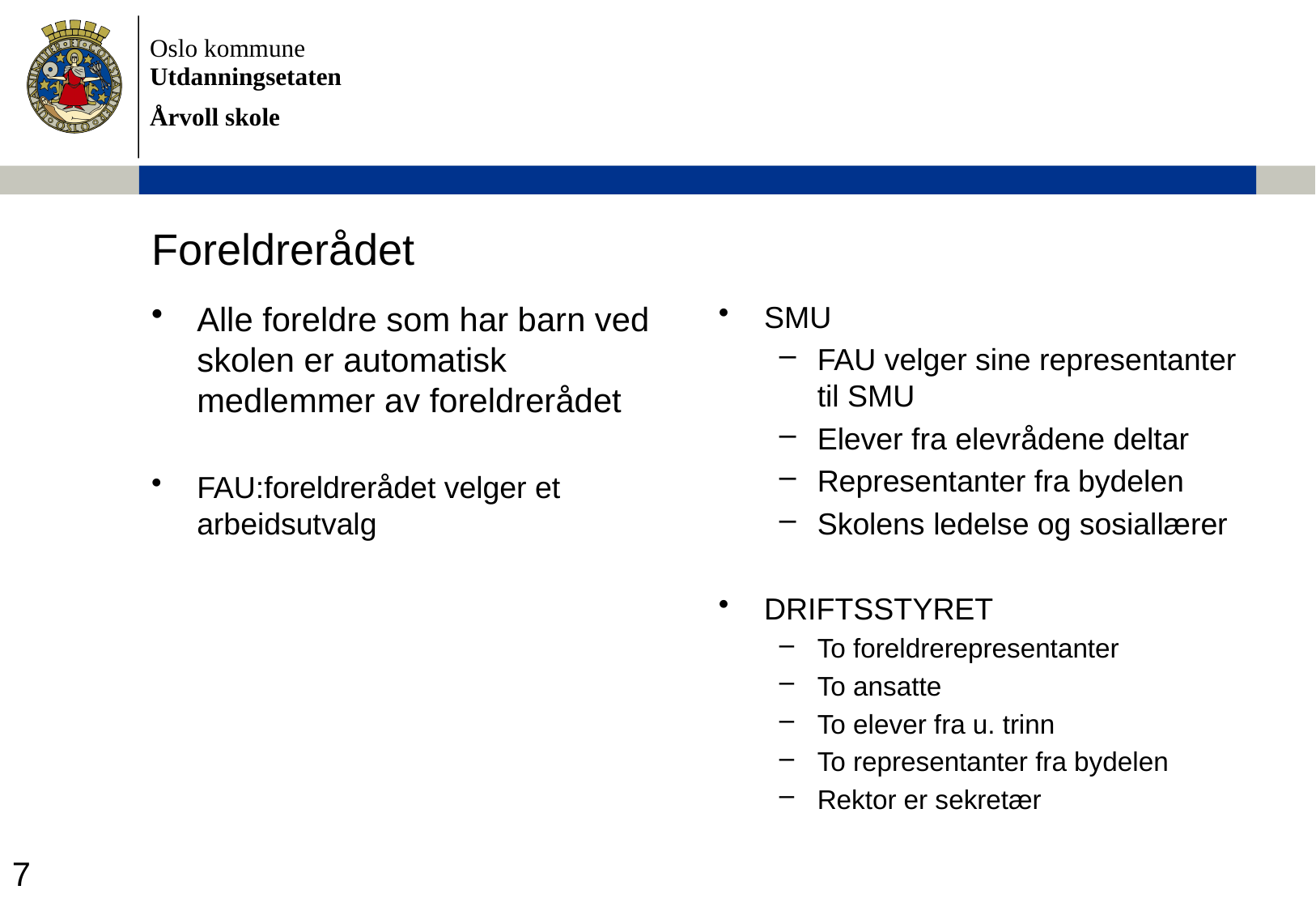

# Foreldrerådet
Alle foreldre som har barn ved skolen er automatisk medlemmer av foreldrerådet

FAU:foreldrerådet velger et arbeidsutvalg

SMU
FAU velger sine representanter til SMU
Elever fra elevrådene deltar
Representanter fra bydelen
Skolens ledelse og sosiallærer

DRIFTSSTYRET
To foreldrerepresentanter
To ansatte
To elever fra u. trinn
To representanter fra bydelen
Rektor er sekretær

7